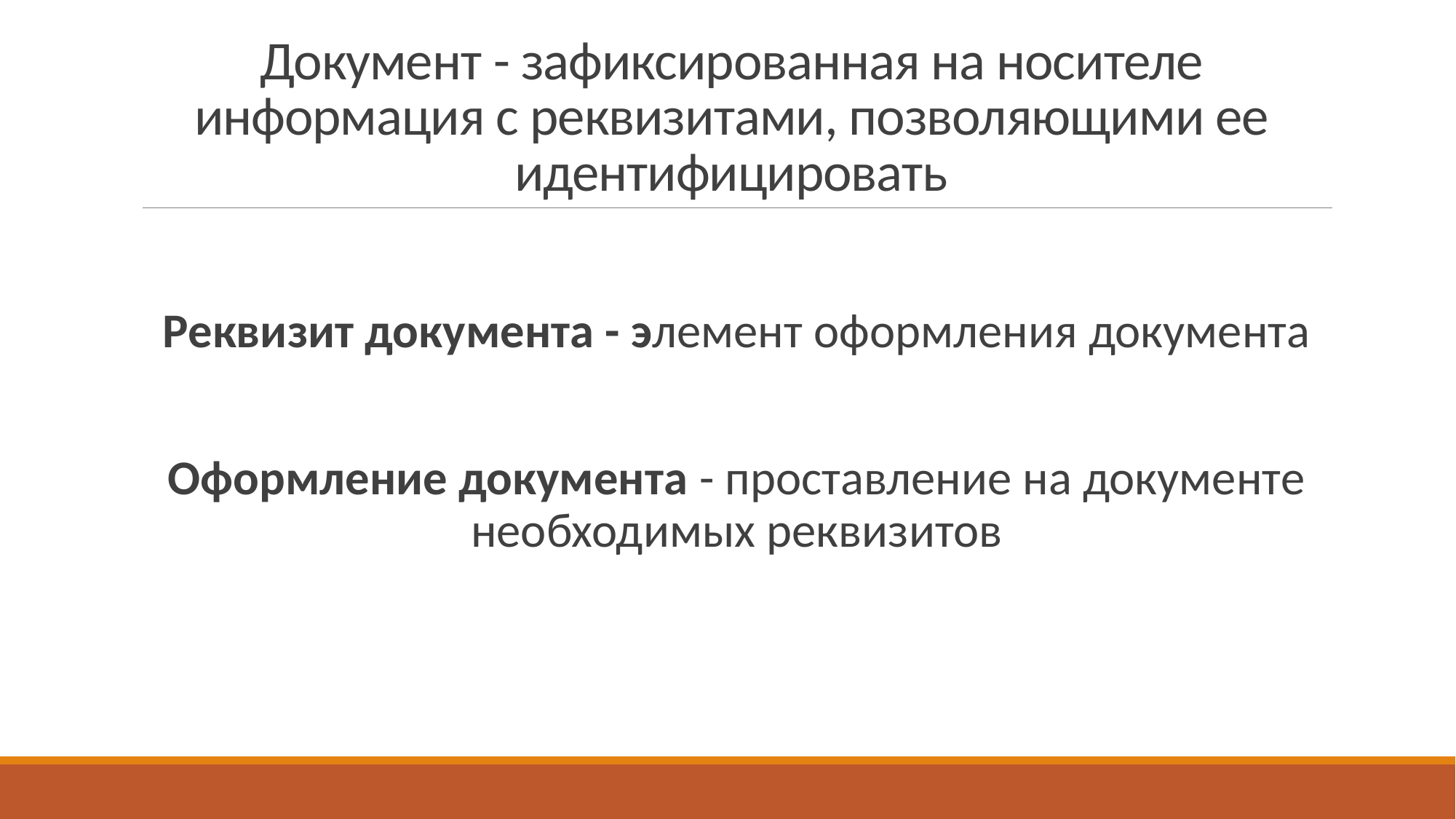

# Документ - зафиксированная на носителе информация с реквизитами, позволяющими ее идентифицировать

Реквизит документа - элемент оформления документа

Оформление документа - проставление на документе необходимых реквизитов